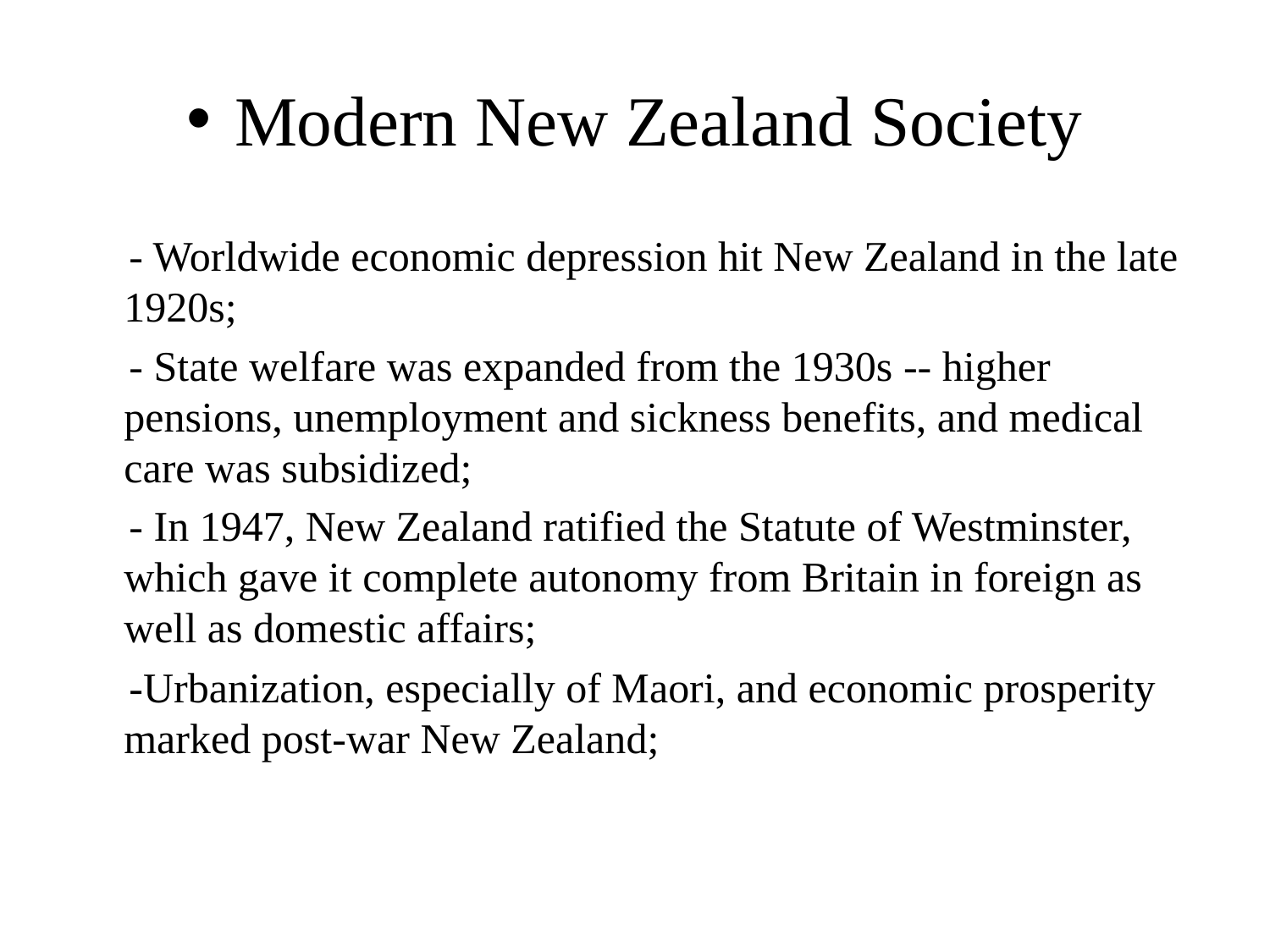

# Modern New Zealand Society
     - Worldwide economic depression hit New Zealand in the late 1920s;
     - State welfare was expanded from the 1930s -- higher pensions, unemployment and sickness benefits, and medical care was subsidized;
     - In 1947, New Zealand ratified the Statute of Westminster, which gave it complete autonomy from Britain in foreign as well as domestic affairs;
     -Urbanization, especially of Maori, and economic prosperity marked post-war New Zealand;